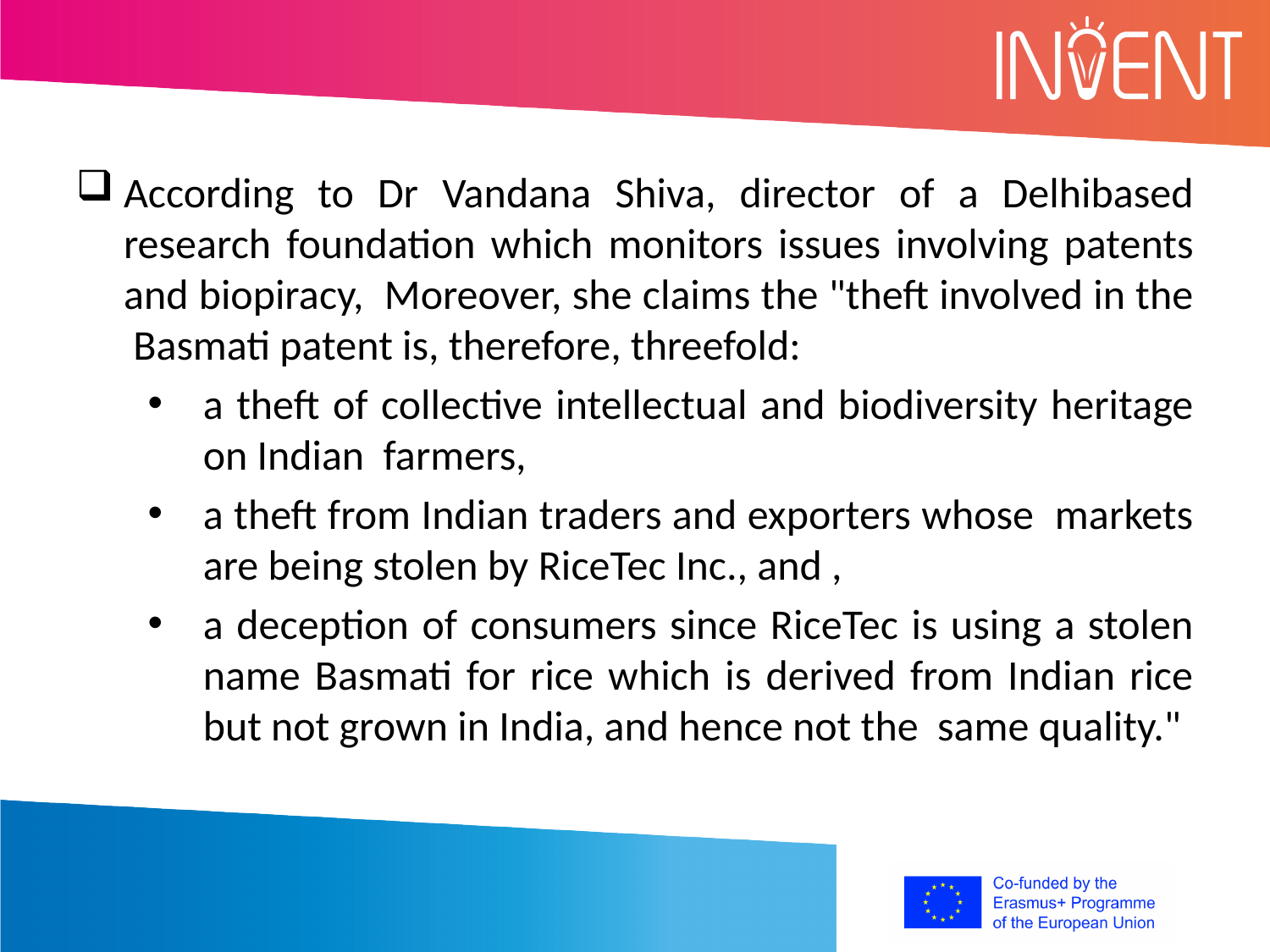

According to Dr Vandana Shiva, director of a Delhibased research foundation which monitors issues involving patents and biopiracy,  Moreover, she claims the "theft involved in the  Basmati patent is, therefore, threefold:
a theft of collective intellectual and biodiversity heritage on Indian  farmers,
a theft from Indian traders and exporters whose  markets are being stolen by RiceTec Inc., and ,
a deception of consumers since RiceTec is using a stolen name Basmati for rice which is derived from Indian rice but not grown in India, and hence not the  same quality."